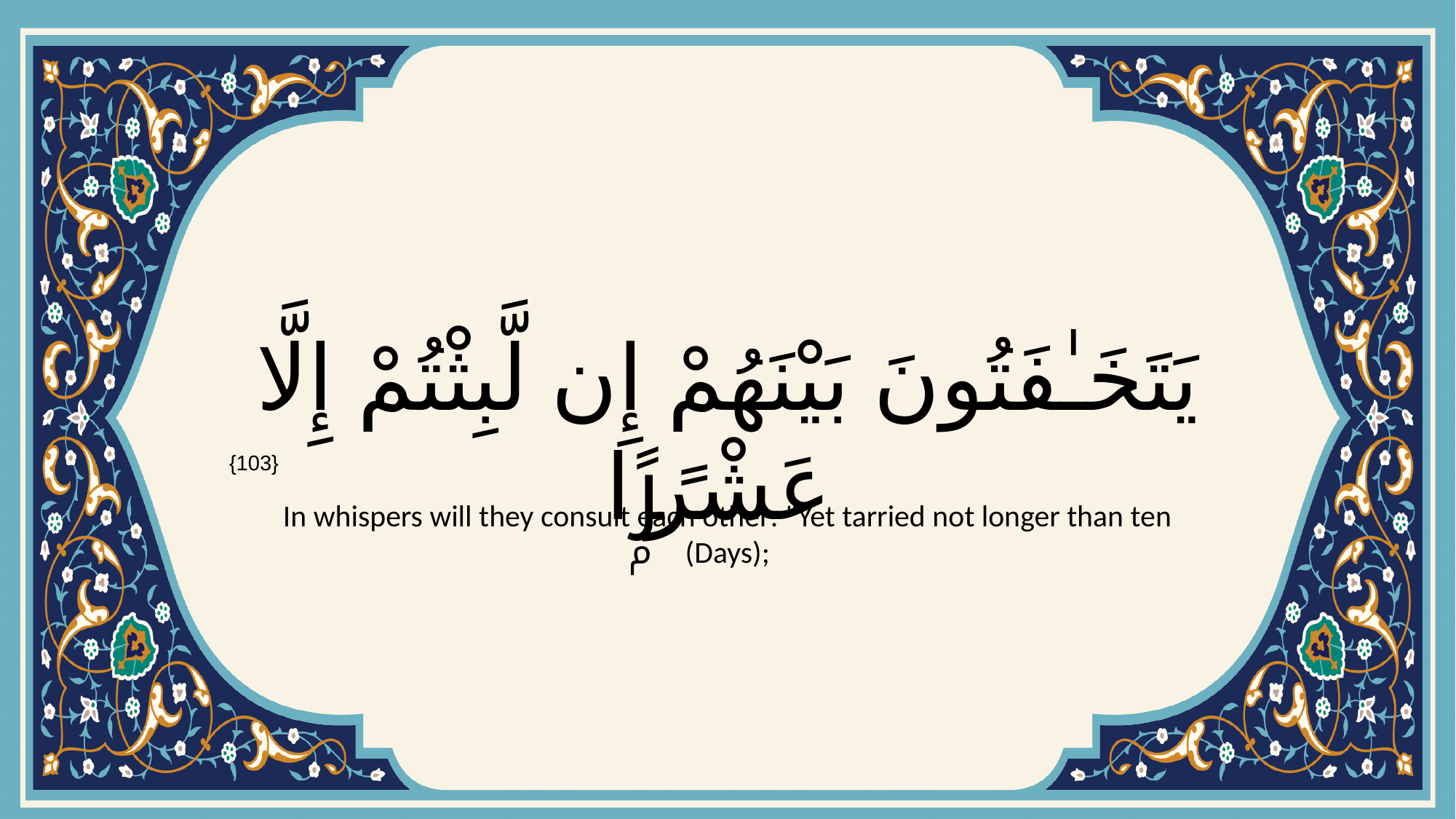

# يَتَخَـٰفَتُونَ بَيْنَهُمْ إِن لَّبِثْتُمْ إِلَّا عَشْرًۭا
{103}
In whispers will they consult each other: "Yet tarried not longer than ten (Days);